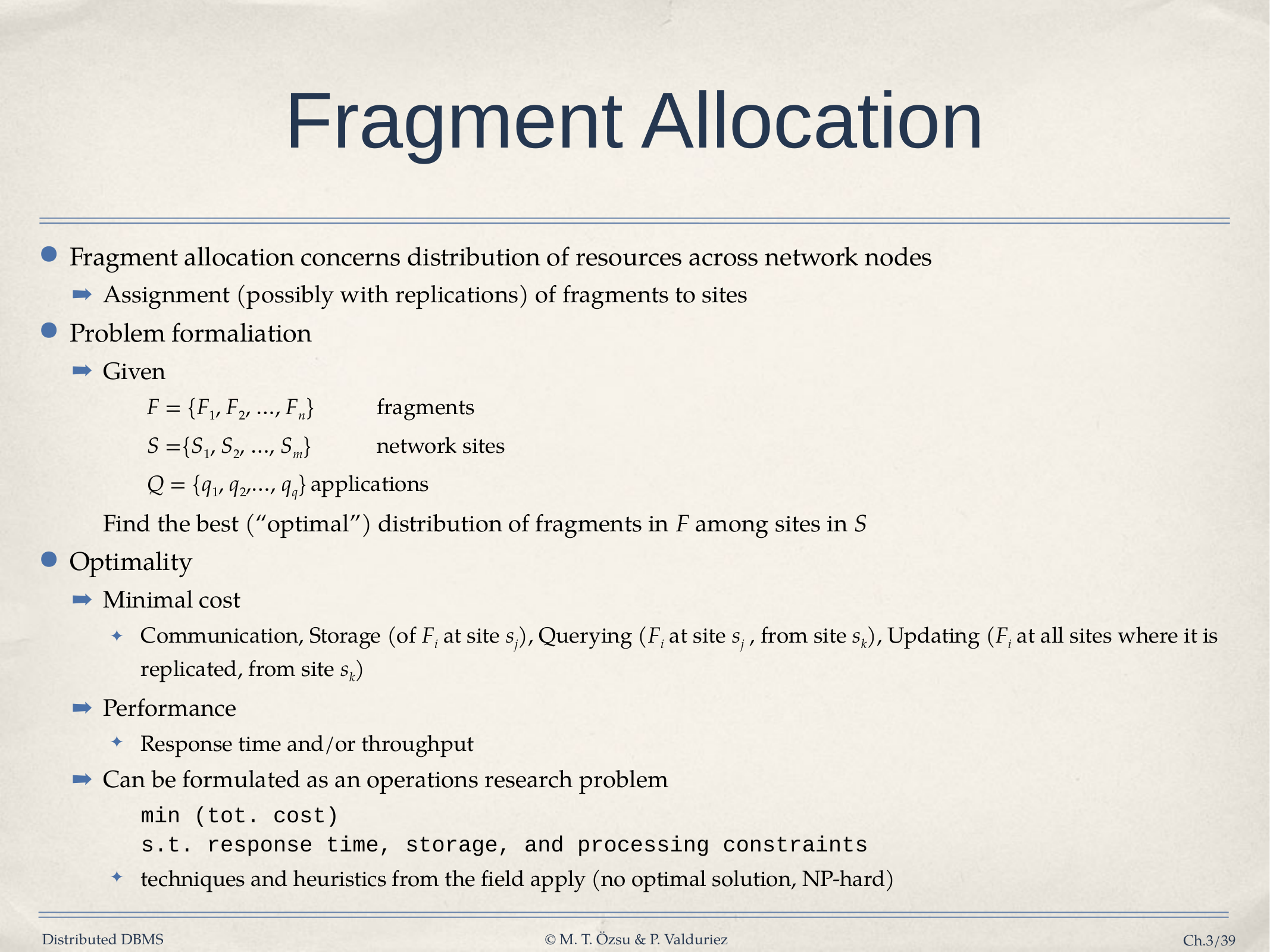

# Fragment Allocation
Fragment allocation concerns distribution of resources across network nodes
Assignment (possibly with replications) of fragments to sites
Problem formaliation
Given
F = {F1, F2, …, Fn} 	fragments
S ={S1, S2, …, Sm} 	network sites
Q = {q1, q2,…, qq}	applications
	Find the best (“optimal”) distribution of fragments in F among sites in S
Optimality
Minimal cost
Communication, Storage (of Fi at site sj), Querying (Fi at site sj , from site sk), Updating (Fi at all sites where it is replicated, from site sk)
Performance
Response time and/or throughput
Can be formulated as an operations research problem
			min (tot. cost)
		s.t. response time, storage, and processing constraints
techniques and heuristics from the field apply (no optimal solution, NP-hard)